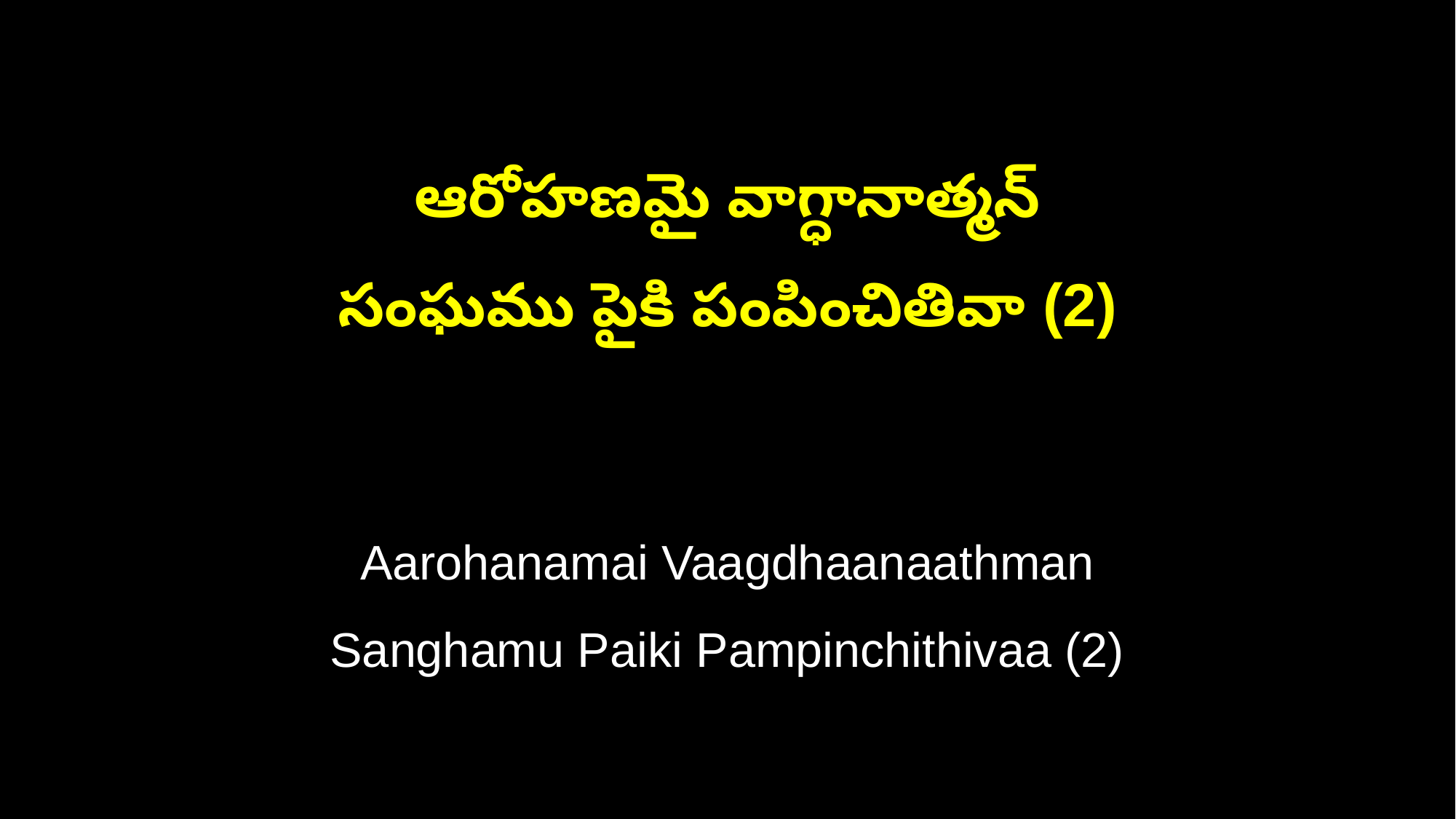

ఆరోహణమై వాగ్ధానాత్మన్
సంఘము పైకి పంపించితివా (2)
Aarohanamai Vaagdhaanaathman
Sanghamu Paiki Pampinchithivaa (2)